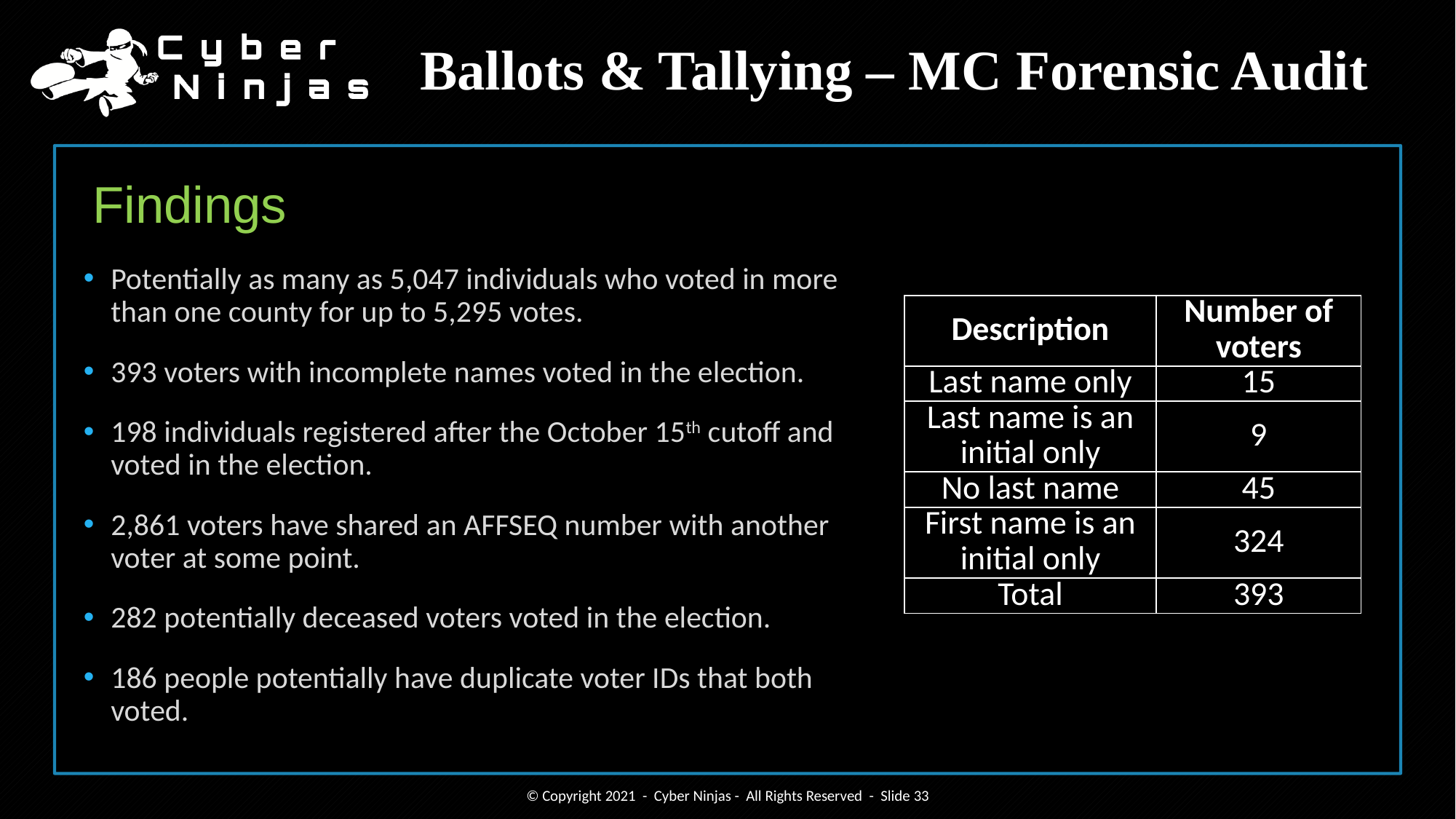

Ballots & Tallying – MC Forensic Audit
# Findings
Potentially as many as 5,047 individuals who voted in more than one county for up to 5,295 votes.
393 voters with incomplete names voted in the election.
198 individuals registered after the October 15th cutoff and voted in the election.
2,861 voters have shared an AFFSEQ number with another voter at some point.
282 potentially deceased voters voted in the election.
186 people potentially have duplicate voter IDs that both voted.

| Description | Number of voters |
| --- | --- |
| Last name only | 15 |
| Last name is an initial only | 9 |
| No last name | 45 |
| First name is an initial only | 324 |
| Total | 393 |
© Copyright 2021  -  Cyber Ninjas -  All Rights Reserved  -  Slide 33